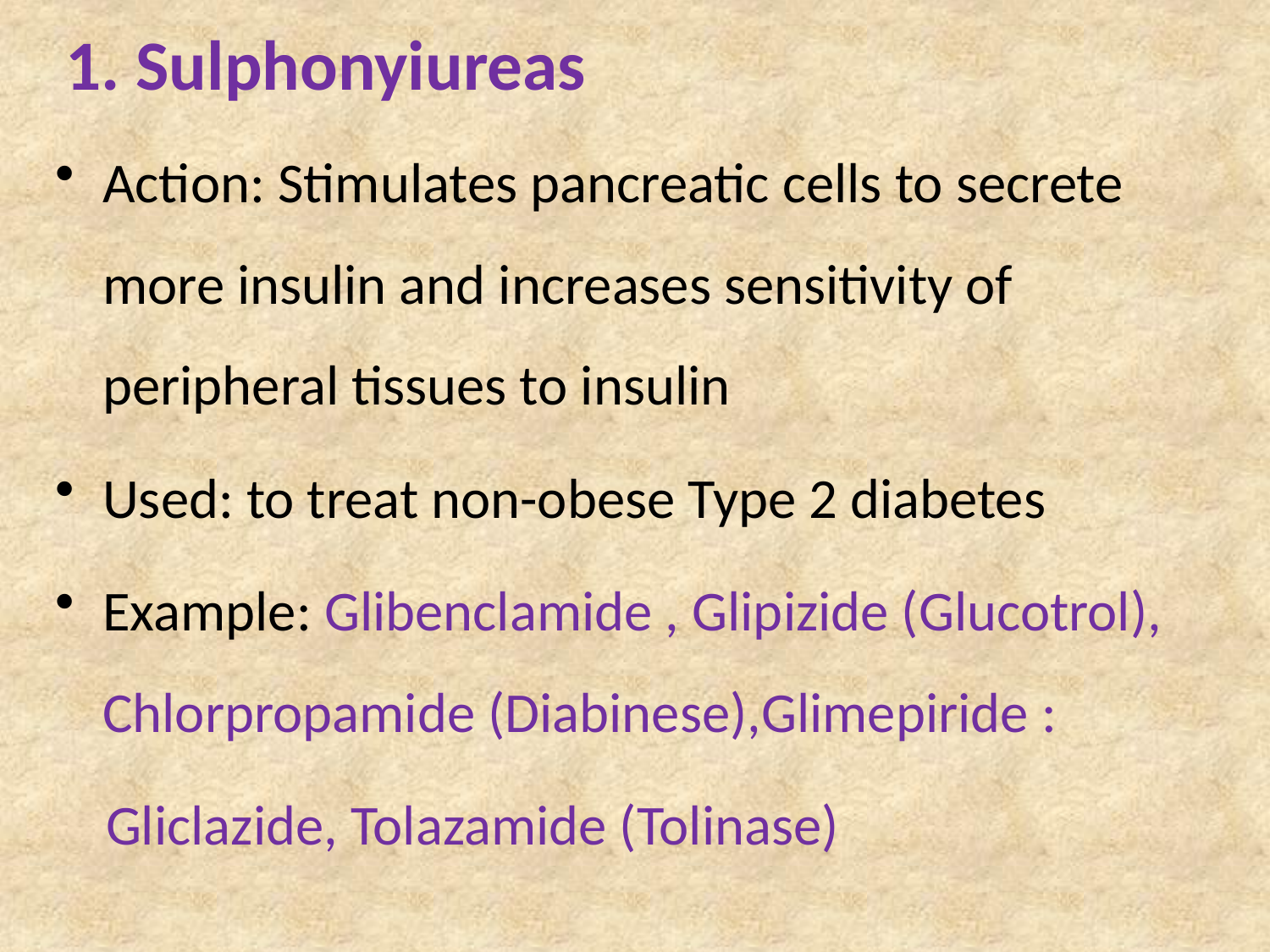

# 1. Sulphonyiureas
Action: Stimulates pancreatic cells to secrete more insulin and increases sensitivity of peripheral tissues to insulin
Used: to treat non-obese Type 2 diabetes
Example: Glibenclamide , Glipizide (Glucotrol), Chlorpropamide (Diabinese),Glimepiride :
    Gliclazide, Tolazamide (Tolinase)